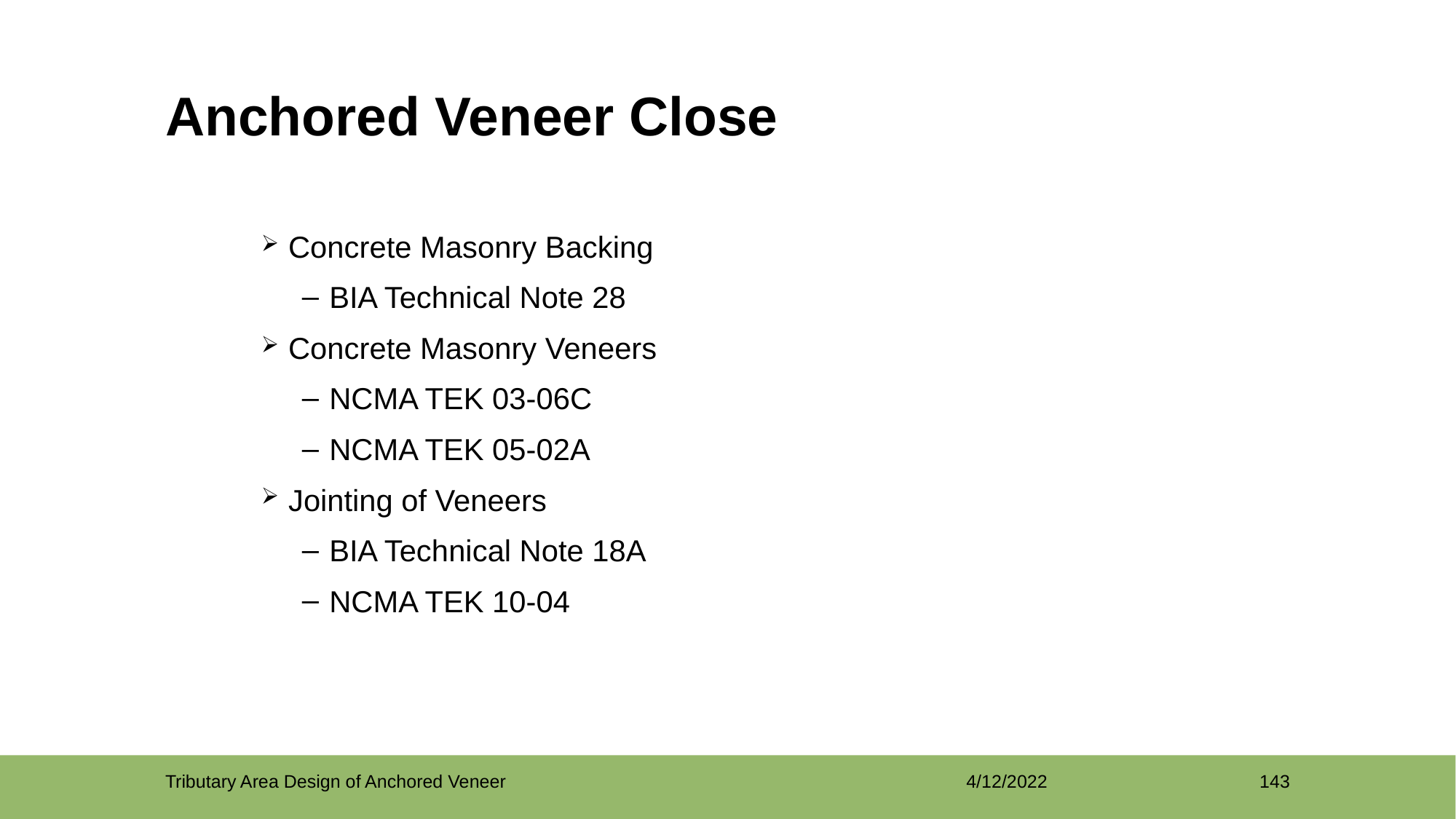

# Anchored Veneer Close
Concrete Masonry Backing
BIA Technical Note 28
Concrete Masonry Veneers
NCMA TEK 03-06C
NCMA TEK 05-02A
Jointing of Veneers
BIA Technical Note 18A
NCMA TEK 10-04
Tributary Area Design of Anchored Veneer
4/12/2022
143